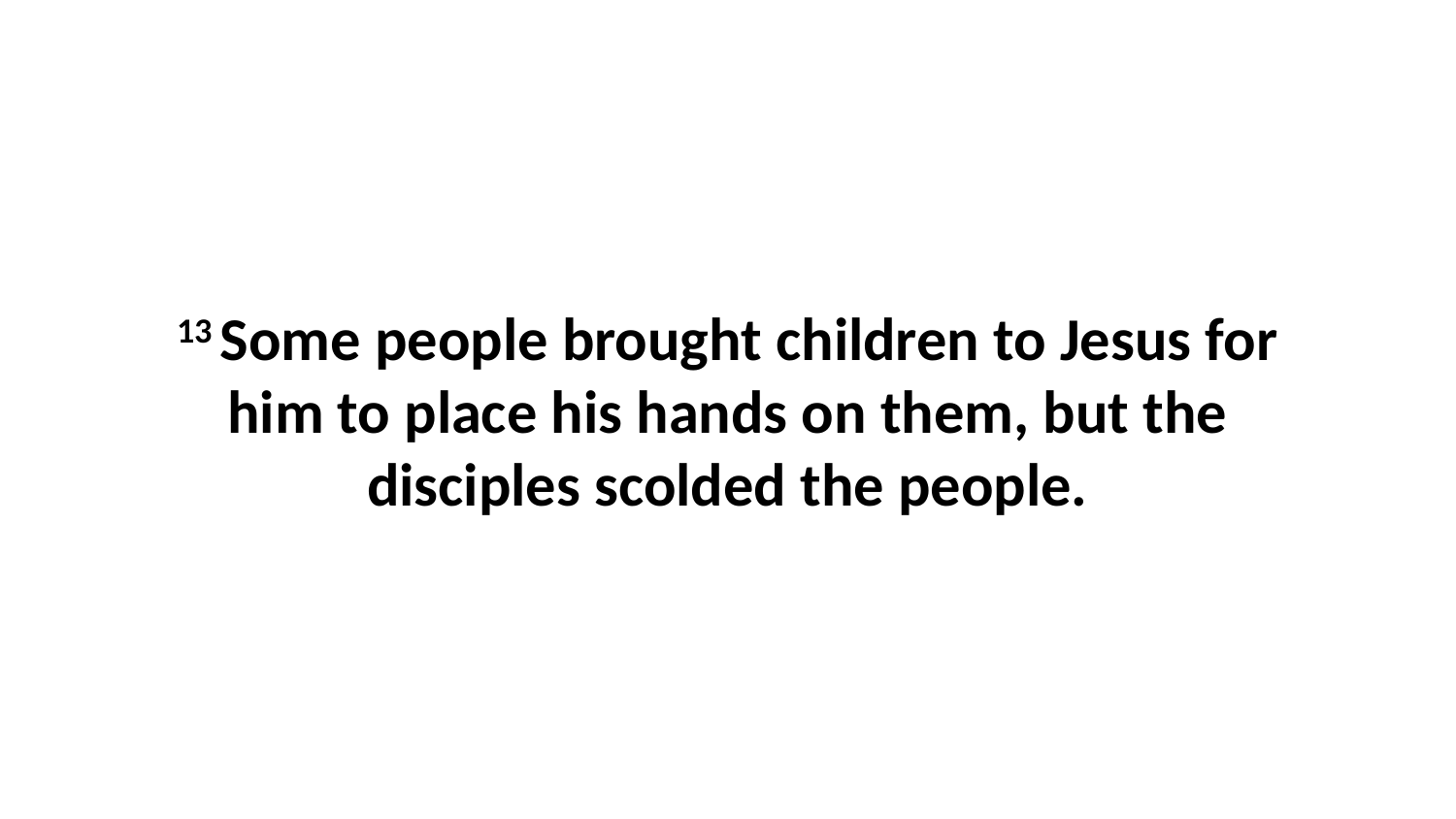

13 Some people brought children to Jesus for him to place his hands on them, but the disciples scolded the people.